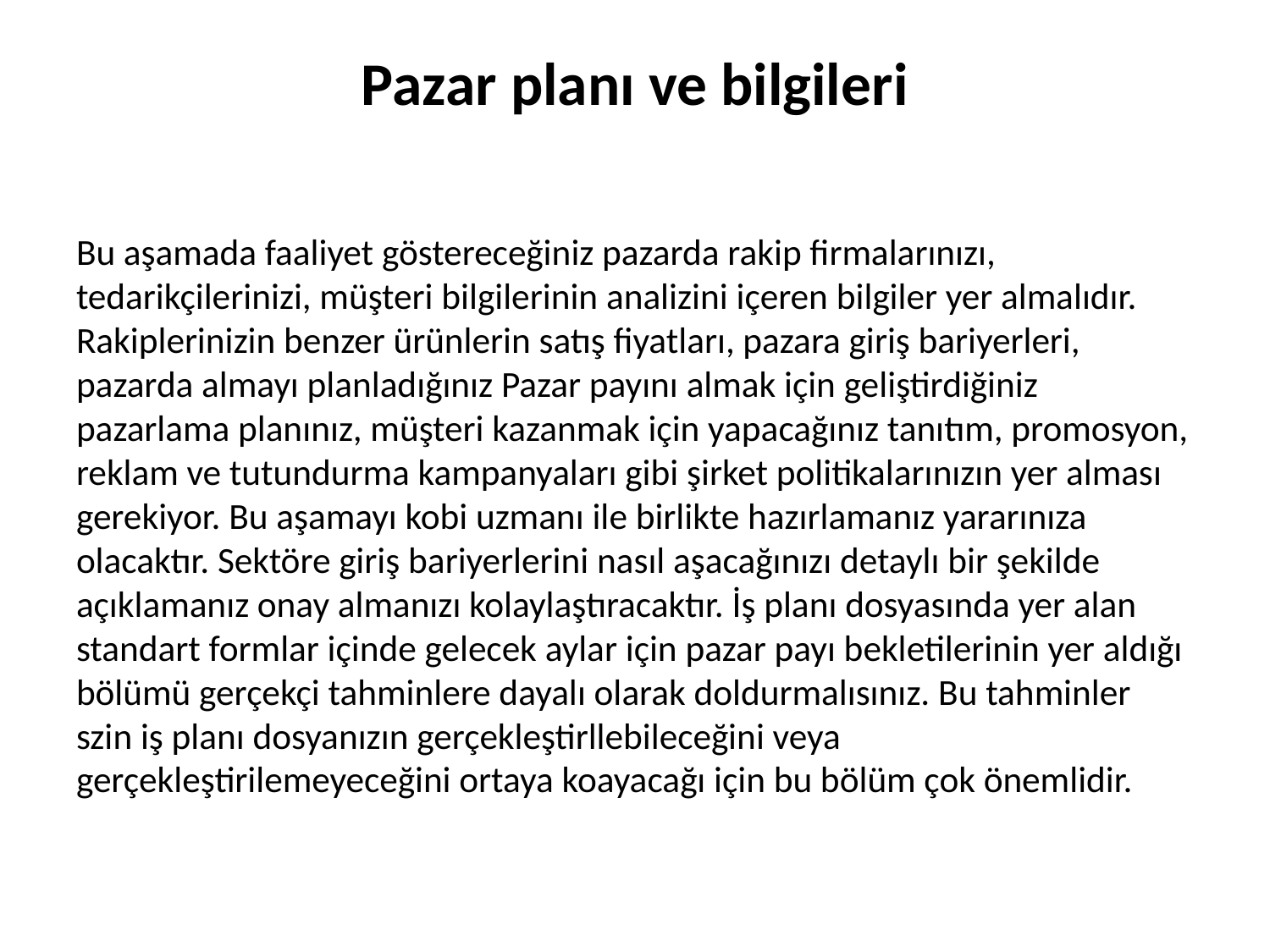

# Pazar planı ve bilgileri
Bu aşamada faaliyet göstereceğiniz pazarda rakip firmalarınızı, tedarikçilerinizi, müşteri bilgilerinin analizini içeren bilgiler yer almalıdır. Rakiplerinizin benzer ürünlerin satış fiyatları, pazara giriş bariyerleri, pazarda almayı planladığınız Pazar payını almak için geliştirdiğiniz pazarlama planınız, müşteri kazanmak için yapacağınız tanıtım, promosyon, reklam ve tutundurma kampanyaları gibi şirket politikalarınızın yer alması gerekiyor. Bu aşamayı kobi uzmanı ile birlikte hazırlamanız yararınıza olacaktır. Sektöre giriş bariyerlerini nasıl aşacağınızı detaylı bir şekilde açıklamanız onay almanızı kolaylaştıracaktır. İş planı dosyasında yer alan standart formlar içinde gelecek aylar için pazar payı bekletilerinin yer aldığı bölümü gerçekçi tahminlere dayalı olarak doldurmalısınız. Bu tahminler szin iş planı dosyanızın gerçekleştirllebileceğini veya gerçekleştirilemeyeceğini ortaya koayacağı için bu bölüm çok önemlidir.